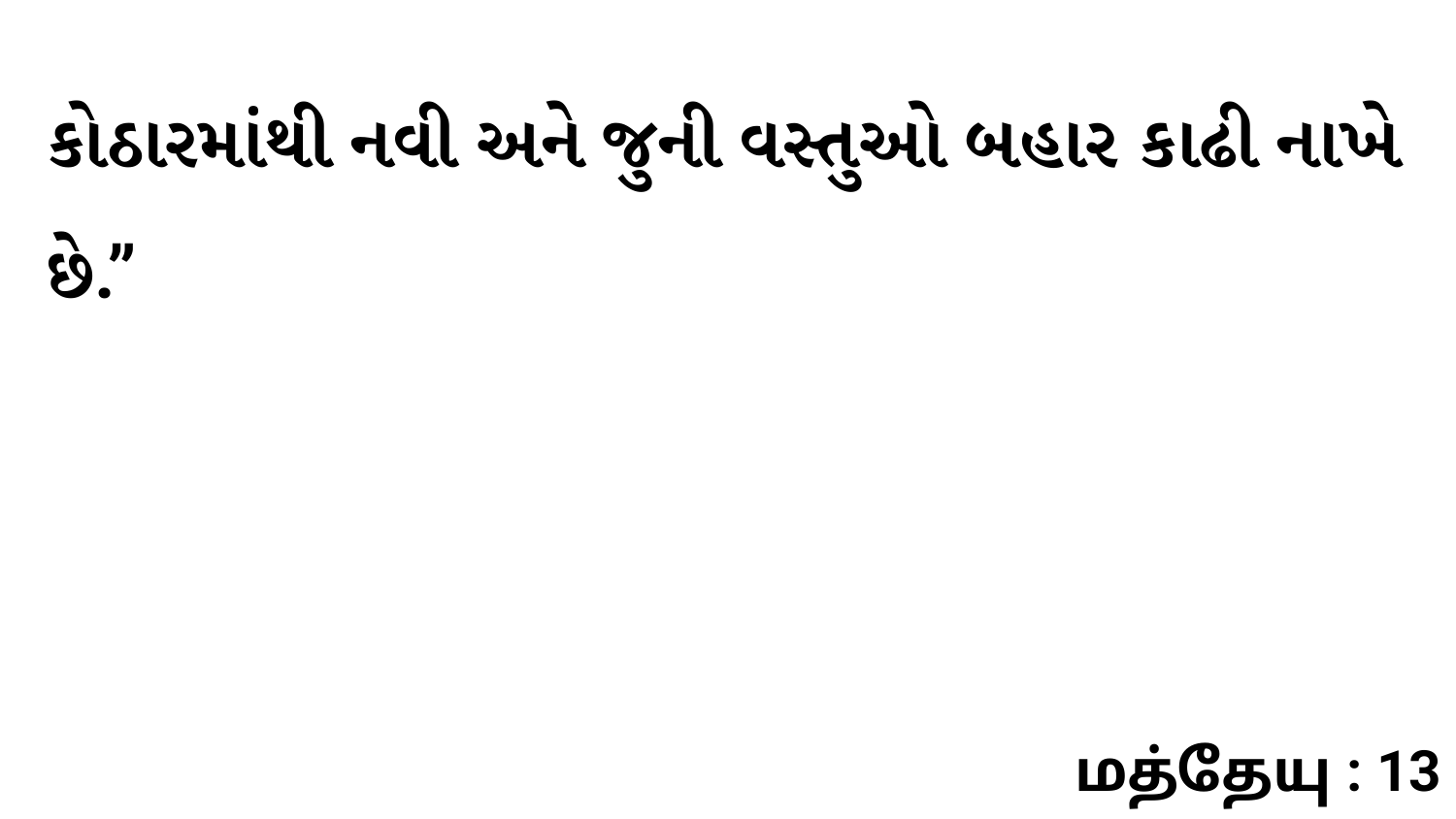

કોઠારમાંથી નવી અને જુની વસ્તુઓ બહાર કાઢી નાખે છે.”
மத்தேயு : 13